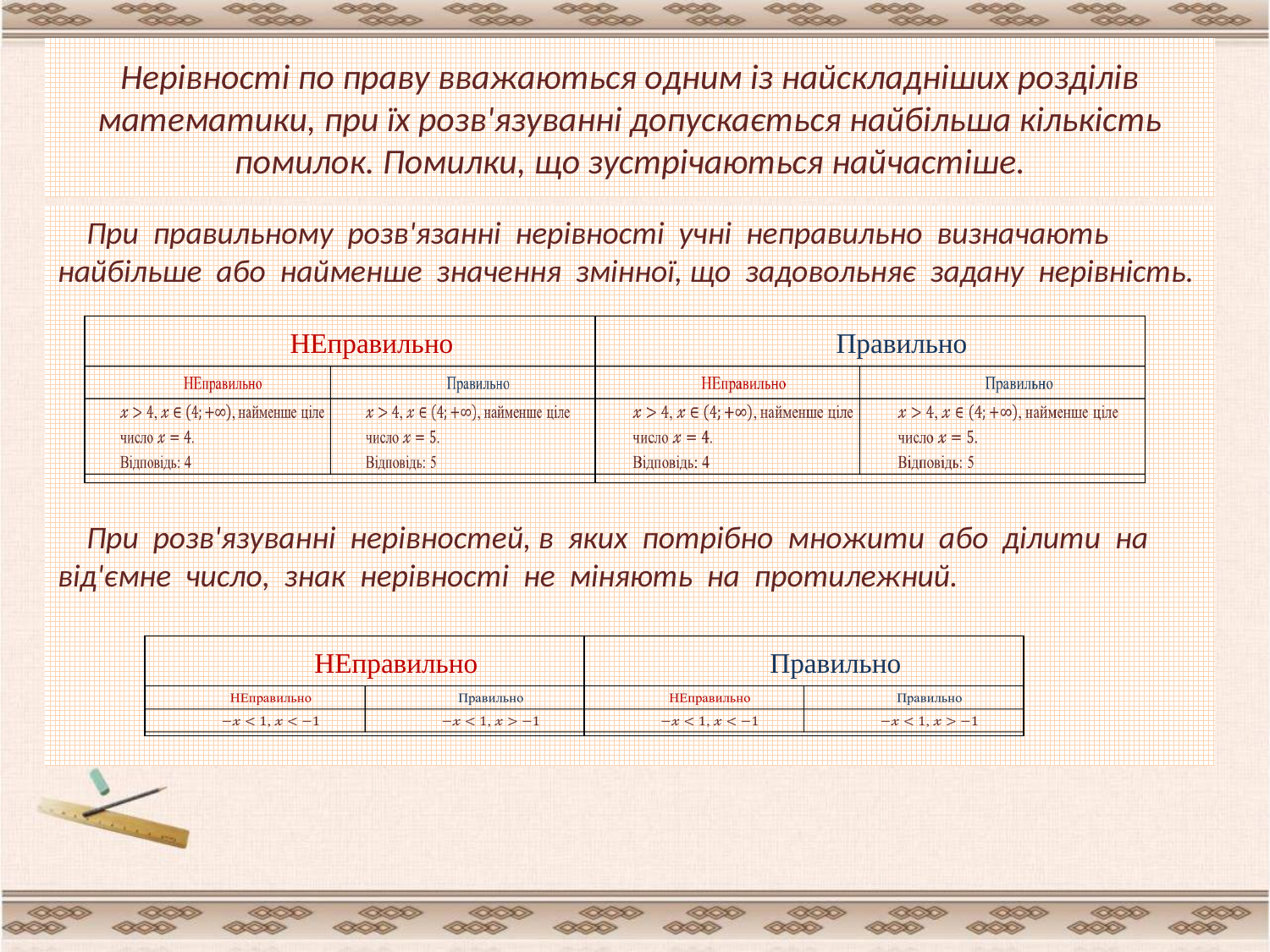

# Нерівності по праву вважаються одним із найскладніших розділів математики, при їх розв'язуванні допускається найбільша кількість помилок. Помилки, що зустрічаються найчастіше.
    При  правильному  розв'язанні  нерівності  учні  неправильно  визначають найбільше  або  найменше  значення  змінної, що  задовольняє  задану  нерівність.

    При  розв'язуванні  нерівностей, в  яких  потрібно  множити  або  ділити  на від'ємне  число,  знак  нерівності  не  міняють  на  протилежний.

| НЕправильно | Правильно |
| --- | --- |
|  |  |
| НЕправильно | Правильно |
| --- | --- |
|  |  |